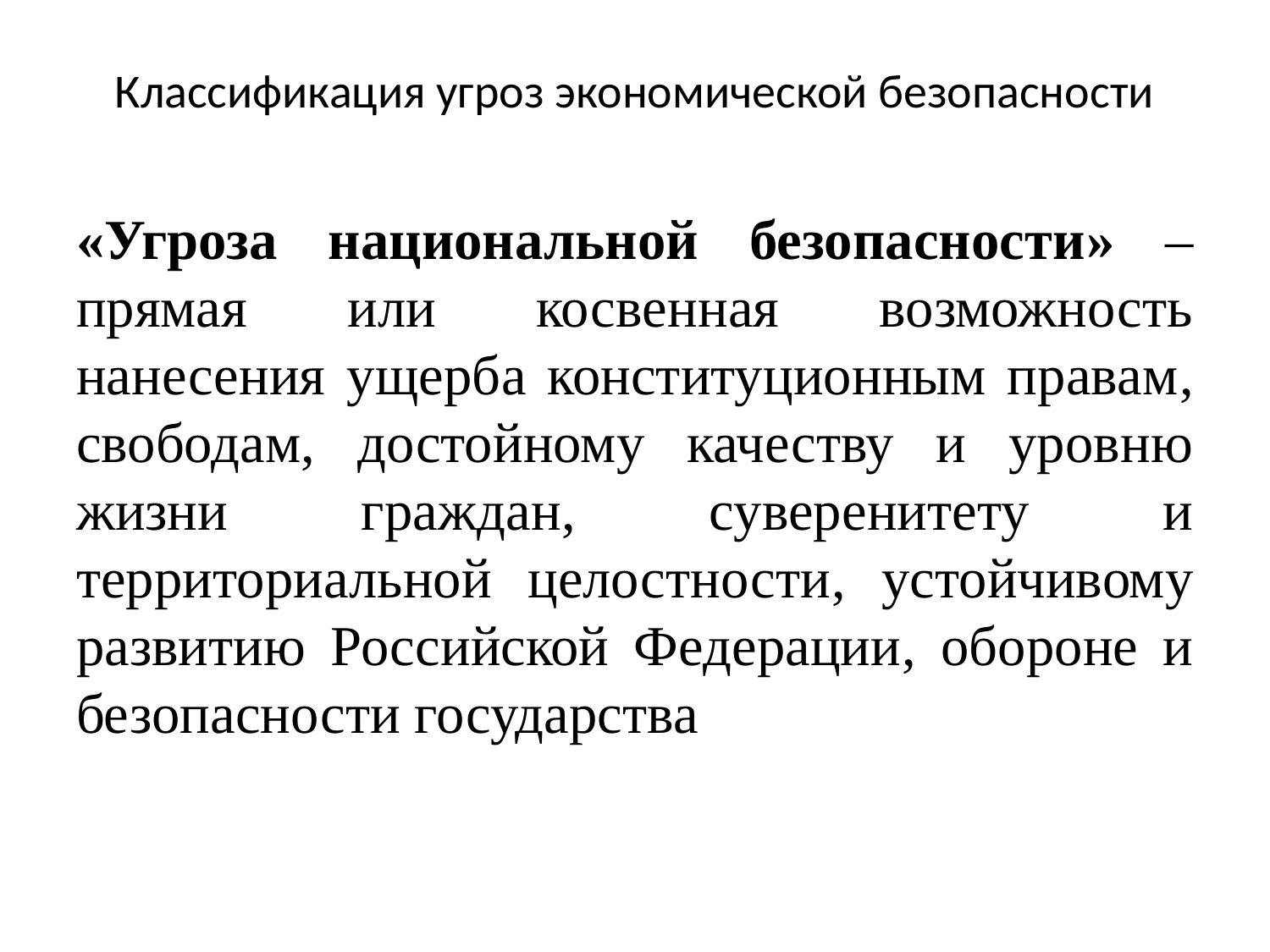

# Классификация угроз экономической безопасности
«Угроза национальной безопасности» –прямая или косвенная возможность нанесения ущерба конституционным правам, свободам, достойному качеству и уровню жизни граждан, суверенитету и территориальной целостности, устойчивому развитию Российской Федерации, обороне и безопасности государства